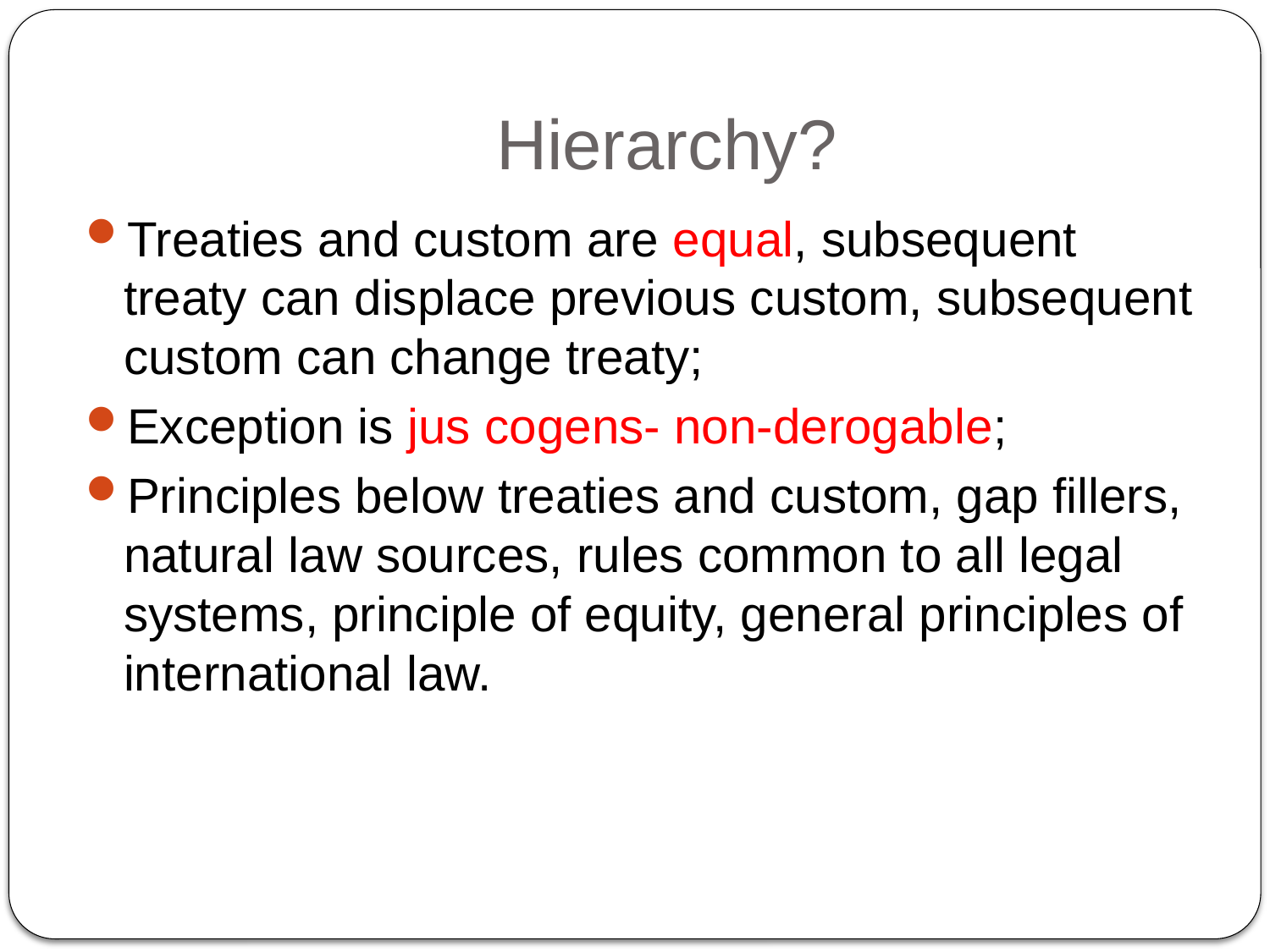

# Hierarchy?
Treaties and custom are equal, subsequent treaty can displace previous custom, subsequent custom can change treaty;
Exception is jus cogens- non-derogable;
Principles below treaties and custom, gap fillers, natural law sources, rules common to all legal systems, principle of equity, general principles of international law.